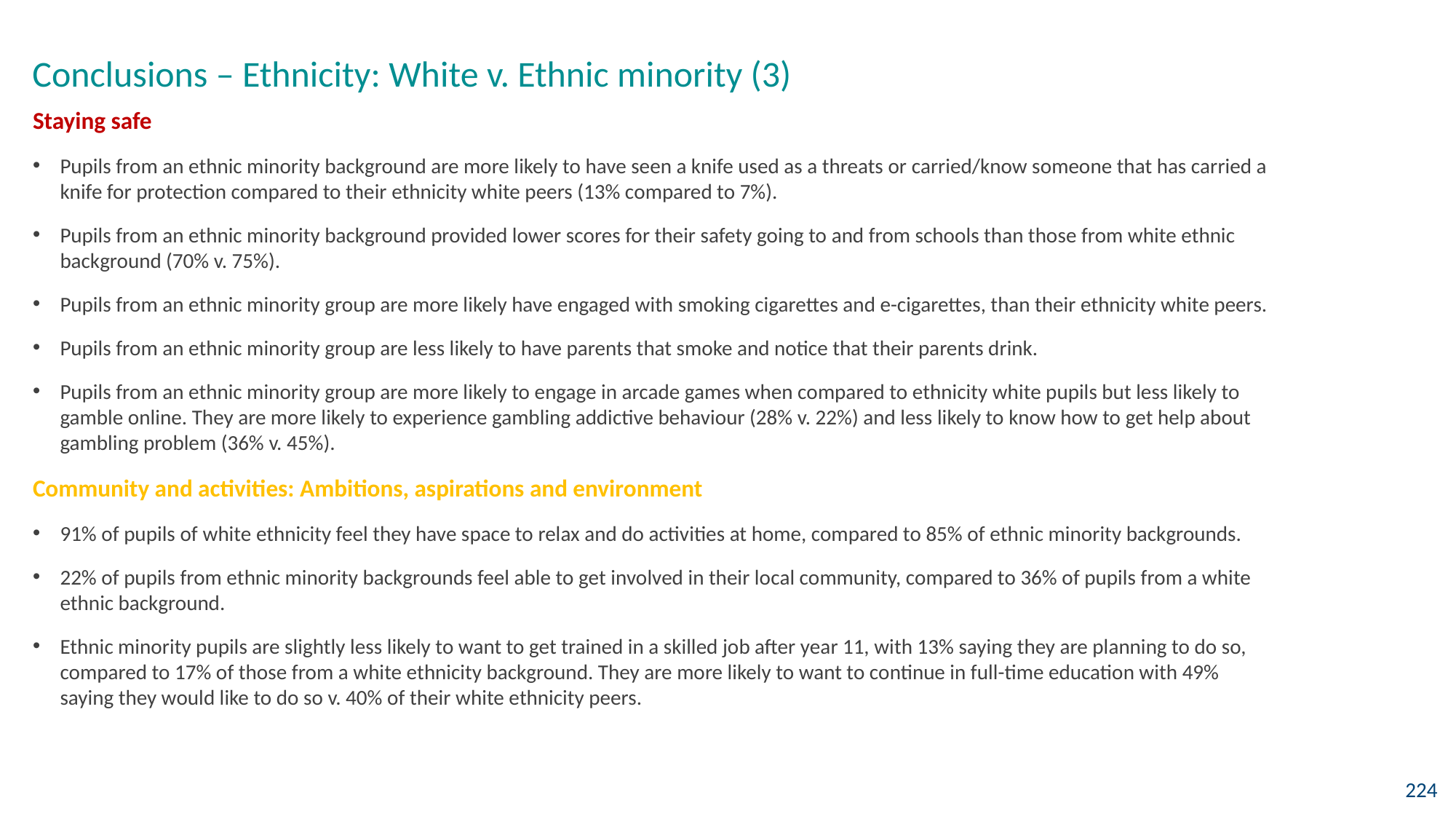

Conclusions – Ethnicity: White v. Ethnic minority (3)
Staying safe
Pupils from an ethnic minority background are more likely to have seen a knife used as a threats or carried/know someone that has carried a knife for protection compared to their ethnicity white peers (13% compared to 7%).
Pupils from an ethnic minority background provided lower scores for their safety going to and from schools than those from white ethnic background (70% v. 75%).
Pupils from an ethnic minority group are more likely have engaged with smoking cigarettes and e-cigarettes, than their ethnicity white peers.
Pupils from an ethnic minority group are less likely to have parents that smoke and notice that their parents drink.
Pupils from an ethnic minority group are more likely to engage in arcade games when compared to ethnicity white pupils but less likely to gamble online. They are more likely to experience gambling addictive behaviour (28% v. 22%) and less likely to know how to get help about  gambling problem (36% v. 45%).
Community and activities: Ambitions, aspirations and environment
91% of pupils of white ethnicity feel they have space to relax and do activities at home, compared to 85% of ethnic minority backgrounds.
22% of pupils from ethnic minority backgrounds feel able to get involved in their local community, compared to 36% of pupils from a white ethnic background.
Ethnic minority pupils are slightly less likely to want to get trained in a skilled job after year 11, with 13% saying they are planning to do so, compared to 17% of those from a white ethnicity background. They are more likely to want to continue in full-time education with 49% saying they would like to do so v. 40% of their white ethnicity peers.